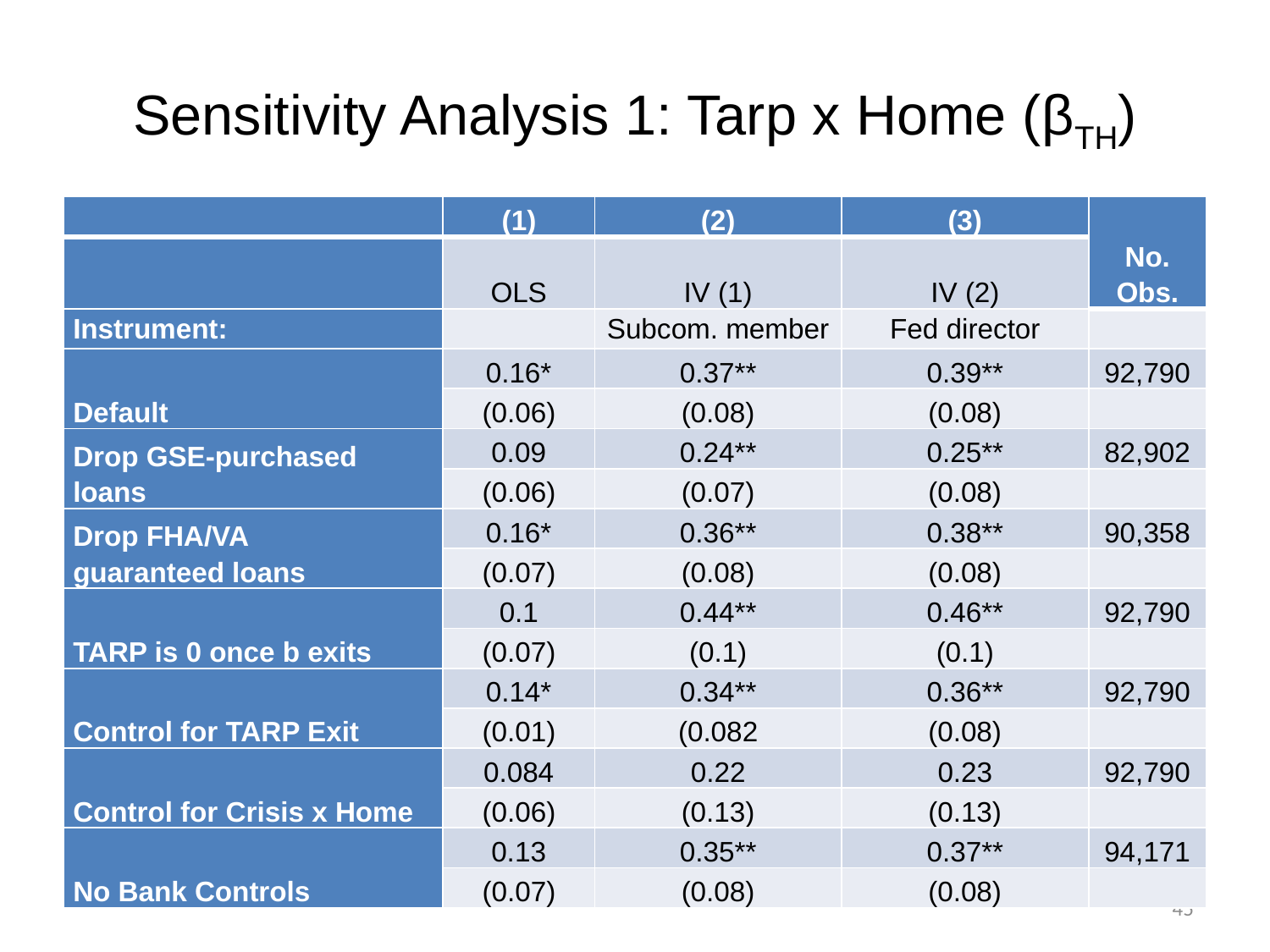

# Sensitivity Analysis 1: Tarp x Home (βTH)
|  | (1) | (2) | (3) | No. Obs. |
| --- | --- | --- | --- | --- |
|  | OLS | IV (1) | IV (2) |  |
| Instrument: |  | Subcom. member | Fed director |  |
| Default | 0.16\* | 0.37\*\* | 0.39\*\* | 92,790 |
|  | (0.06) | (0.08) | (0.08) |  |
| Drop GSE-purchased loans | 0.09 | 0.24\*\* | 0.25\*\* | 82,902 |
|  | (0.06) | (0.07) | (0.08) |  |
| Drop FHA/VA guaranteed loans | 0.16\* | 0.36\*\* | 0.38\*\* | 90,358 |
|  | (0.07) | (0.08) | (0.08) |  |
| TARP is 0 once b exits | 0.1 | 0.44\*\* | 0.46\*\* | 92,790 |
|  | (0.07) | (0.1) | (0.1) |  |
| Control for TARP Exit | 0.14\* | 0.34\*\* | 0.36\*\* | 92,790 |
|  | (0.01) | (0.082 | (0.08) |  |
| Control for Crisis x Home | 0.084 | 0.22 | 0.23 | 92,790 |
|  | (0.06) | (0.13) | (0.13) |  |
| No Bank Controls | 0.13 | 0.35\*\* | 0.37\*\* | 94,171 |
|  | (0.07) | (0.08) | (0.08) |  |
45